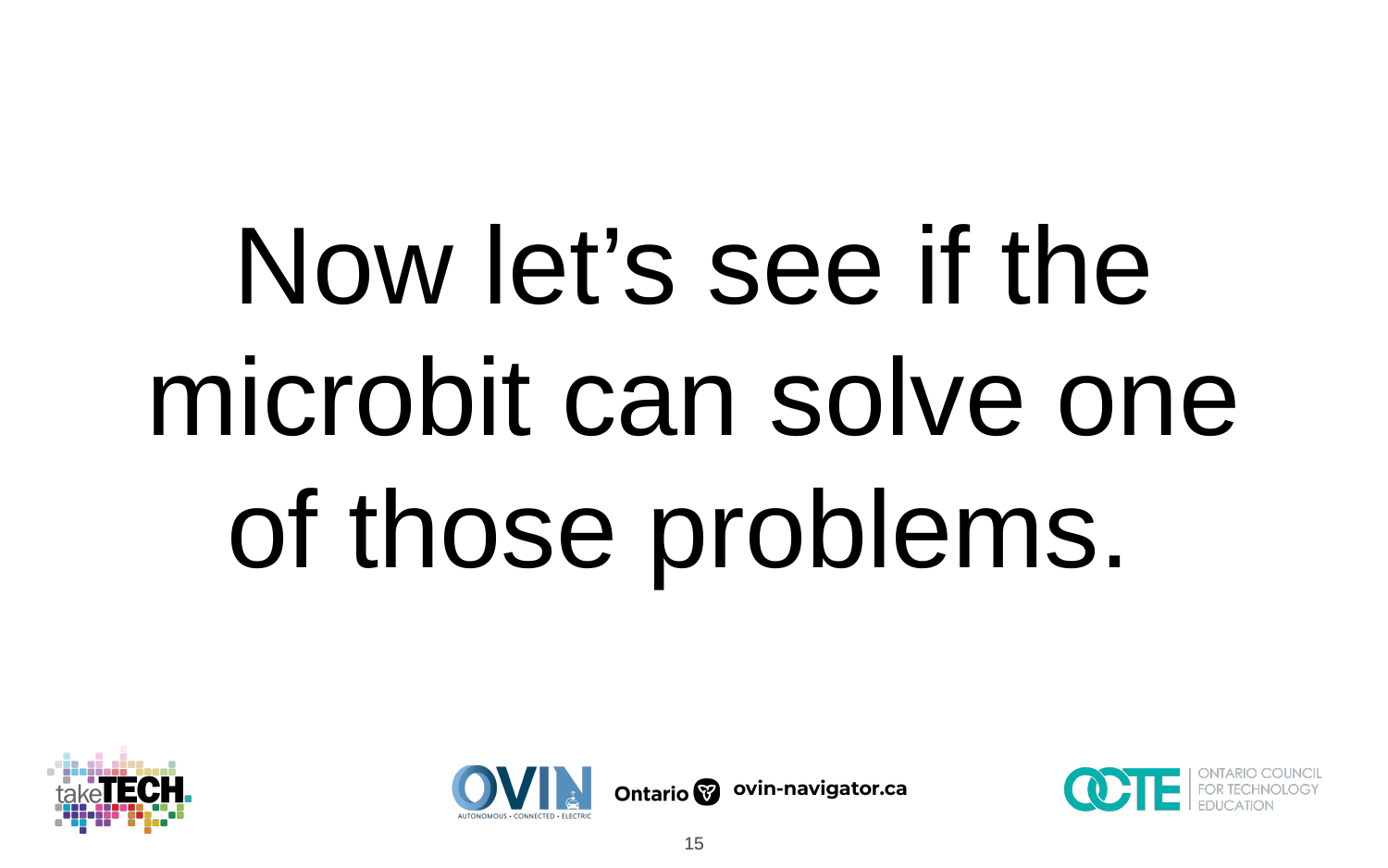

Now let’s see if the microbit can solve one of those problems.
15
15